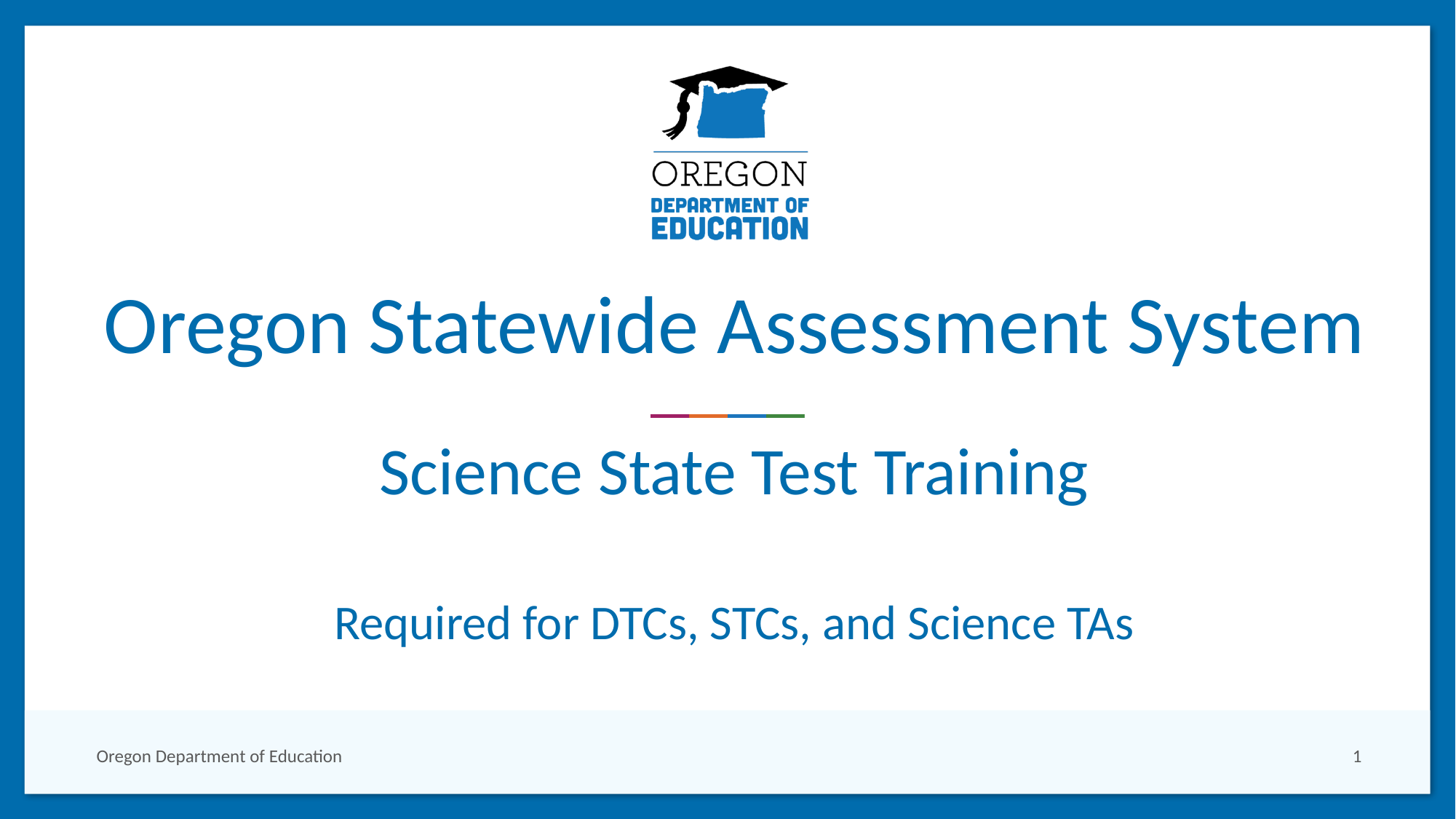

# Oregon Statewide Assessment System Science State Test Training
Required for DTCs, STCs, and Science TAs
Oregon Department of Education
1